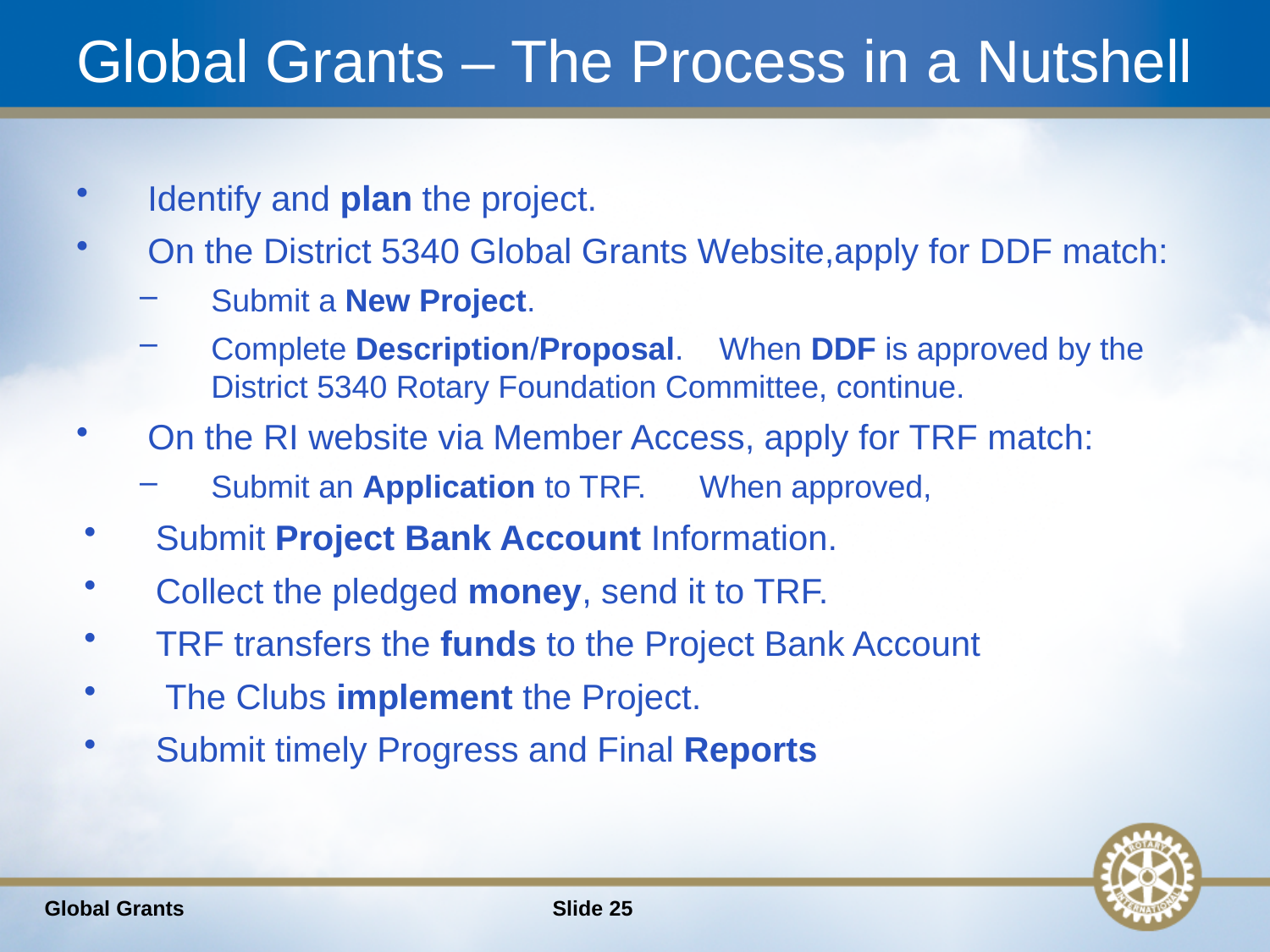

# Global Grants – The Process in a Nutshell
Identify and plan the project.
On the District 5340 Global Grants Website,apply for DDF match:
Submit a New Project.
Complete Description/Proposal.    When DDF is approved by the District 5340 Rotary Foundation Committee, continue.
On the RI website via Member Access, apply for TRF match:
Submit an Application to TRF.      When approved,
Submit Project Bank Account Information.
Collect the pledged money, send it to TRF.
TRF transfers the funds to the Project Bank Account
 The Clubs implement the Project.
Submit timely Progress and Final Reports

Global Grants
Slide 25